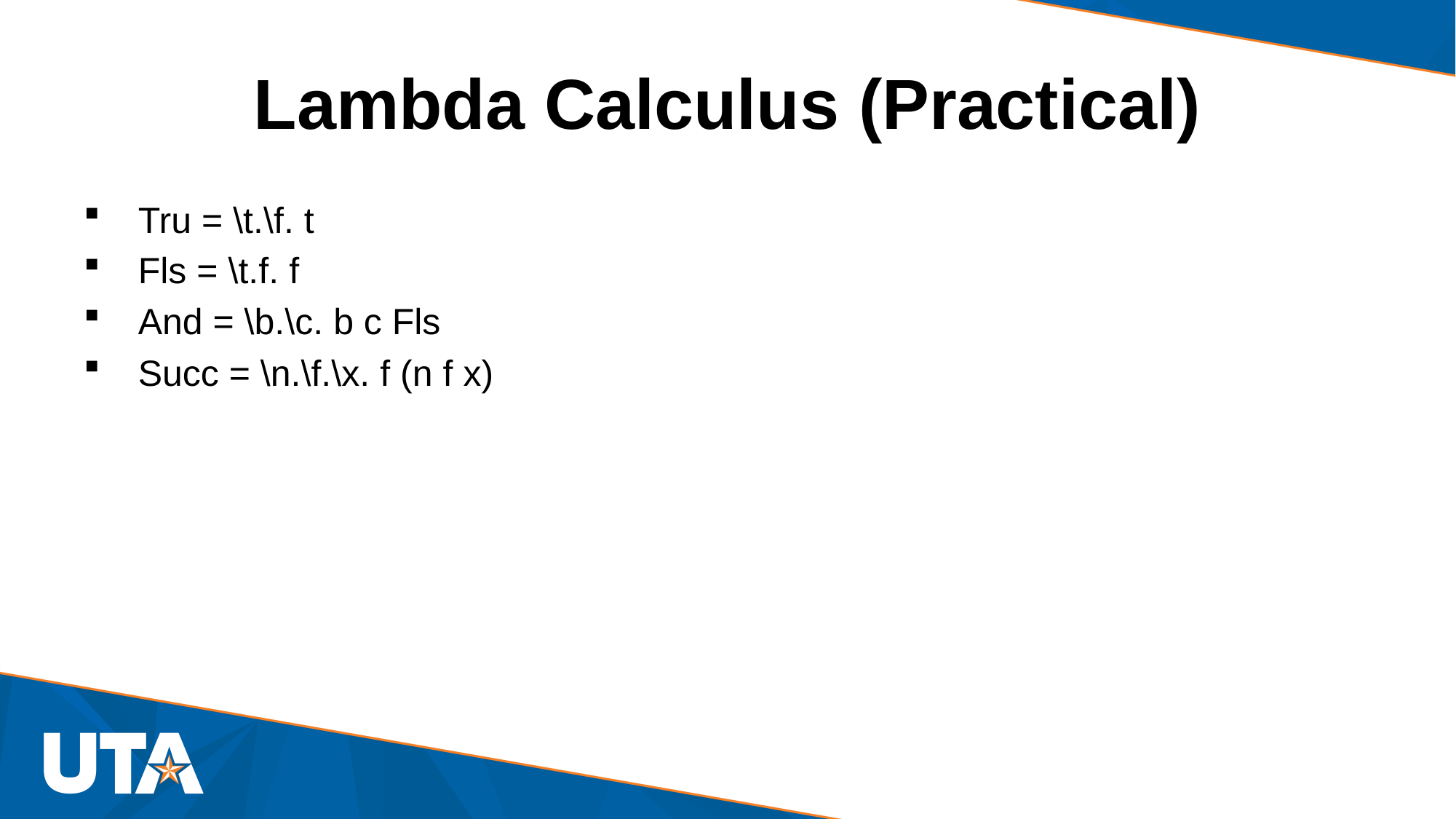

# Lambda Calculus (Practical)
Tru = \t.\f. t
Fls = \t.f. f
And = \b.\c. b c Fls
Succ = \n.\f.\x. f (n f x)